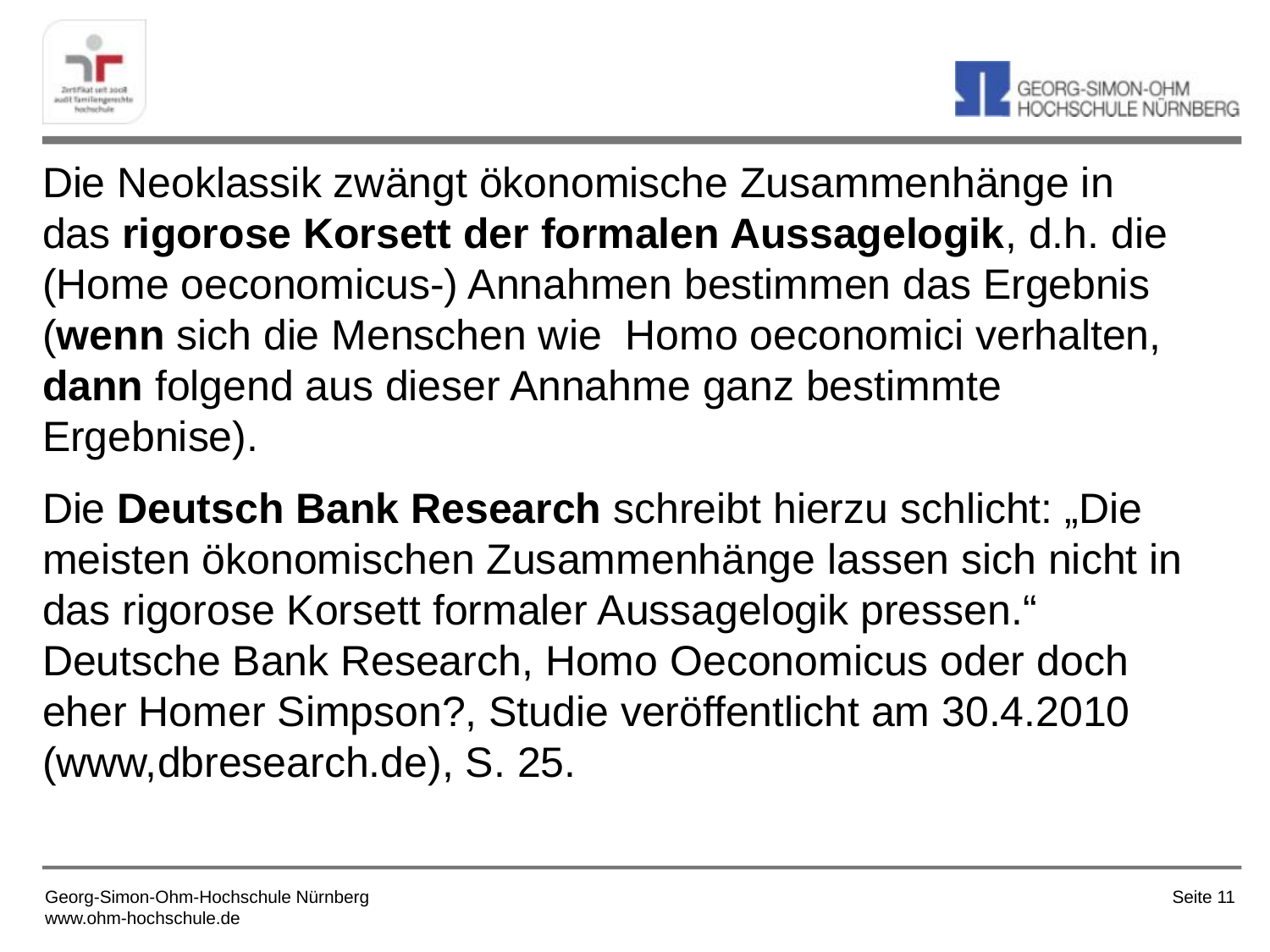

Die Neoklassik zwängt ökonomische Zusammenhänge in das rigorose Korsett der formalen Aussagelogik, d.h. die (Home oeconomicus-) Annahmen bestimmen das Ergebnis (wenn sich die Menschen wie  Homo oeconomici verhalten, dann folgend aus dieser Annahme ganz bestimmte Ergebnise).
Die Deutsch Bank Research schreibt hierzu schlicht: „Die meisten ökonomischen Zusammenhänge lassen sich nicht in das rigorose Korsett formaler Aussagelogik pressen.“   Deutsche Bank Research, Homo Oeconomicus oder doch eher Homer Simpson?, Studie veröffentlicht am 30.4.2010 (www,dbresearch.de), S. 25.

Seite 11
Georg-Simon-Ohm-Hochschule Nürnberg
www.ohm-hochschule.de